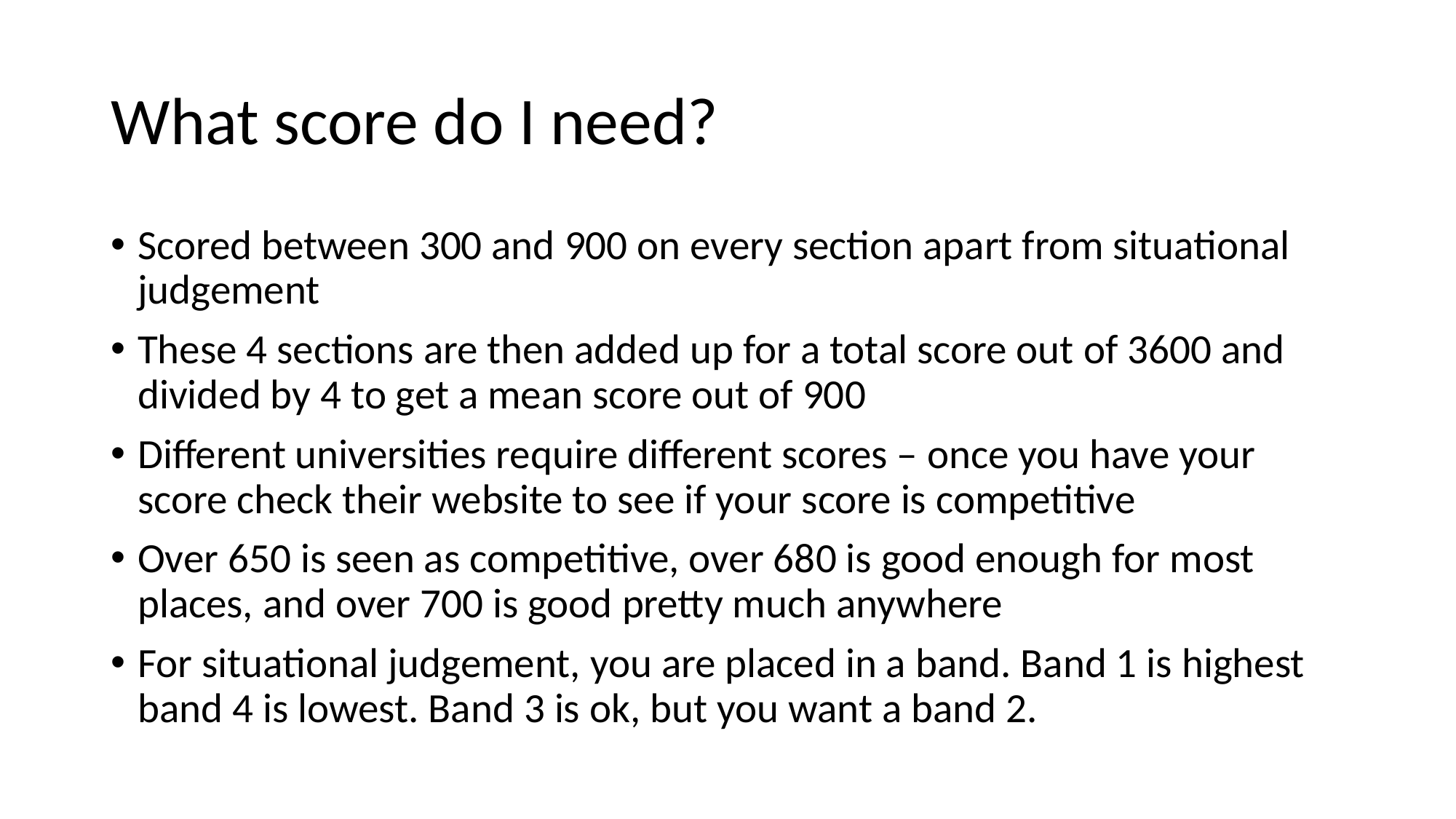

# What score do I need?
Scored between 300 and 900 on every section apart from situational judgement
These 4 sections are then added up for a total score out of 3600 and divided by 4 to get a mean score out of 900
Different universities require different scores – once you have your score check their website to see if your score is competitive
Over 650 is seen as competitive, over 680 is good enough for most places, and over 700 is good pretty much anywhere
For situational judgement, you are placed in a band. Band 1 is highest band 4 is lowest. Band 3 is ok, but you want a band 2.